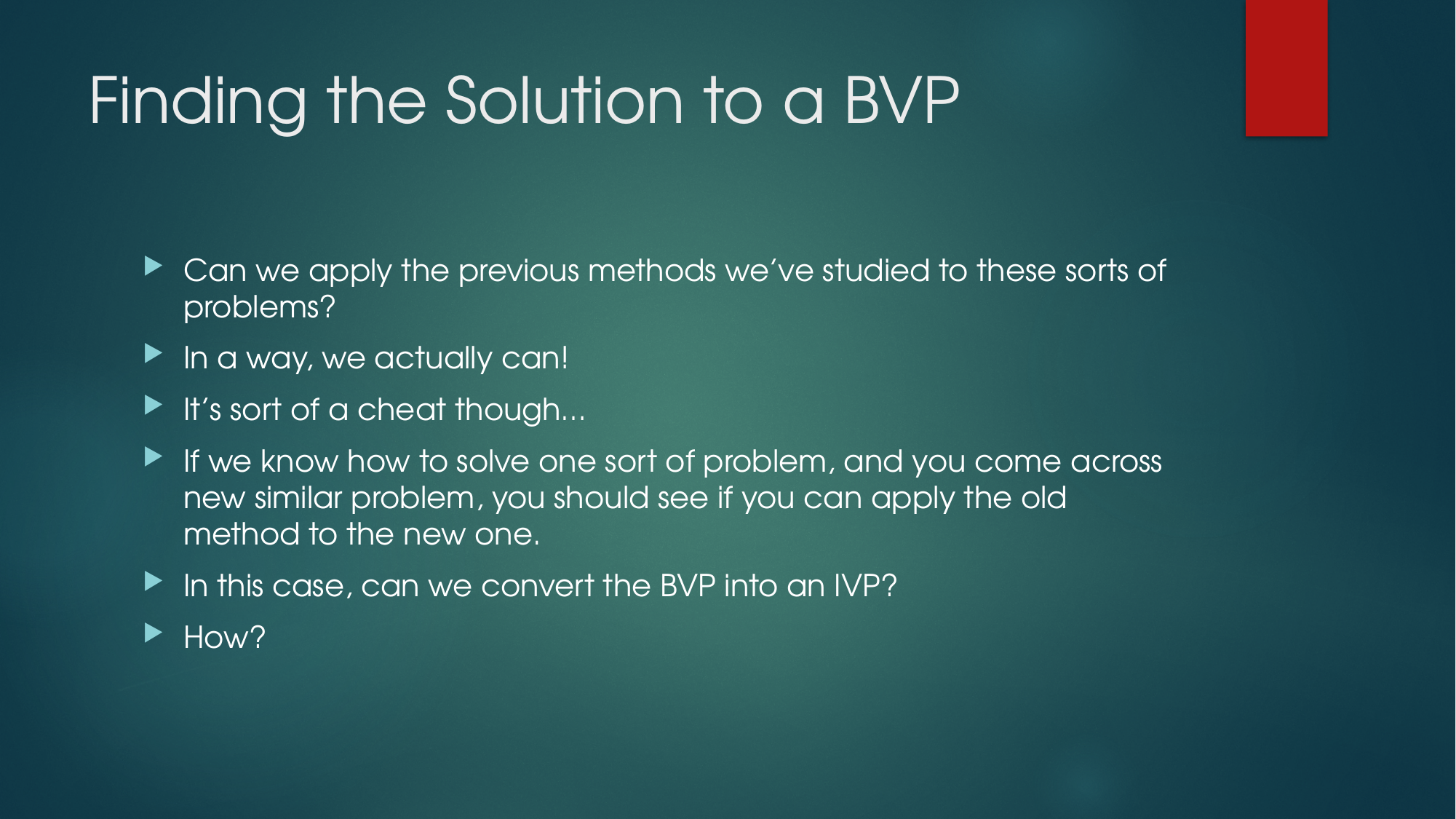

# Finding the Solution to a BVP
Can we apply the previous methods we’ve studied to these sorts of problems?
In a way, we actually can!
It’s sort of a cheat though…
If we know how to solve one sort of problem, and you come across new similar problem, you should see if you can apply the old method to the new one.
In this case, can we convert the BVP into an IVP?
How?